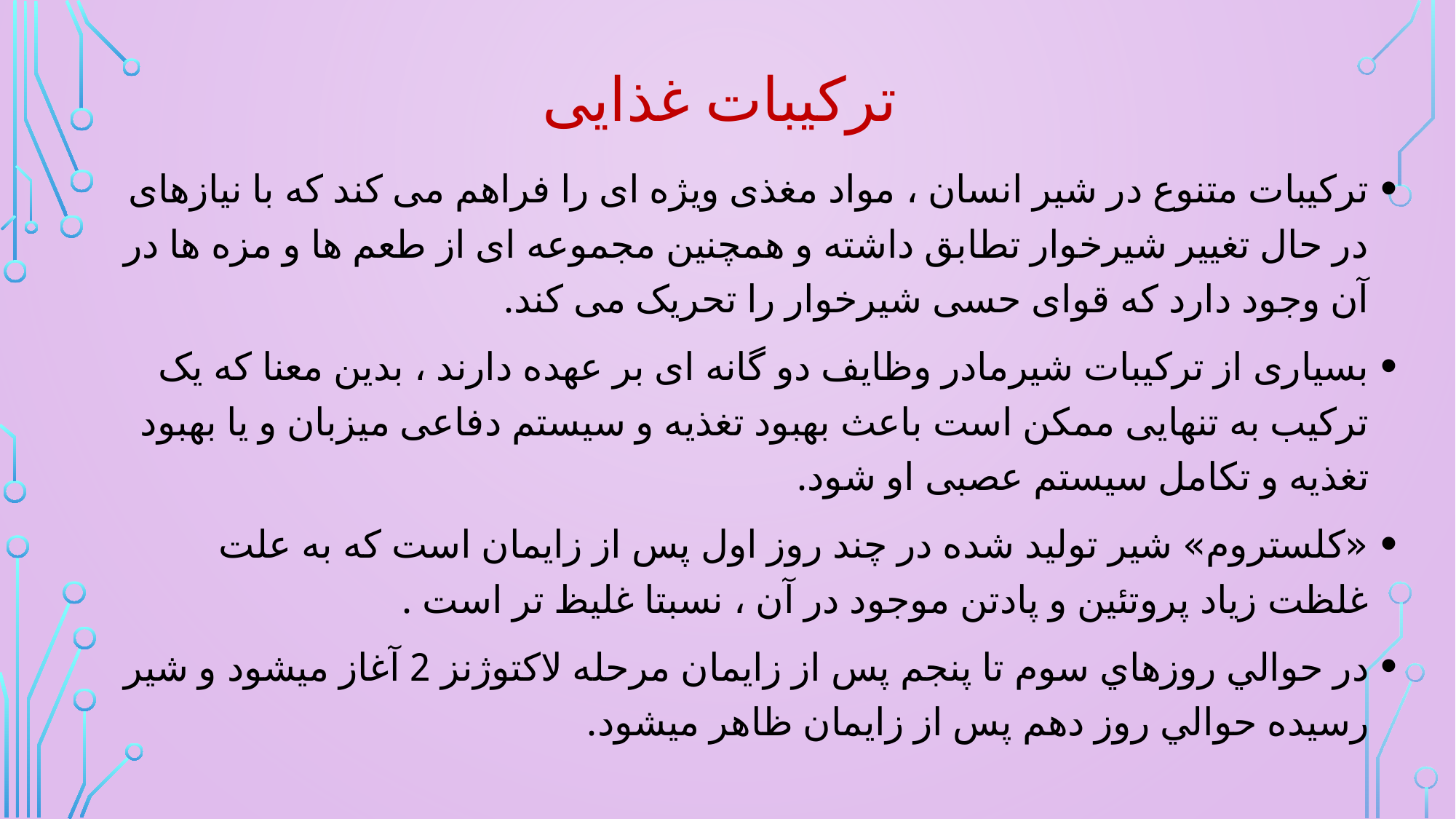

# ترکیبات غذایی
ترکیبات متنوع در شیر انسان ، مواد مغذی ویژه ای را فراهم می کند که با نیازهای در حال تغییر شیرخوار تطابق داشته و همچنین مجموعه ای از طعم ها و مزه ها در آن وجود دارد که قوای حسی شیرخوار را تحریک می کند.
بسیاری از ترکیبات شیرمادر وظایف دو گانه ای بر عهده دارند ، بدین معنا که یک ترکیب به تنهایی ممکن است باعث بهبود تغذیه و سیستم دفاعی میزبان و یا بهبود تغذیه و تکامل سیستم عصبی او شود.
«کلستروم» شیر تولید شده در چند روز اول پس از زایمان است که به علت غلظت زیاد پروتئین و پادتن موجود در آن ، نسبتا غلیظ تر است .
در حوالي روزهاي سوم تا پنجم پس از زايمان مرحله لاكتوژنز 2 آغاز ميشود و شير رسيده حوالي روز دهم پس از زايمان ظاهر ميشود.